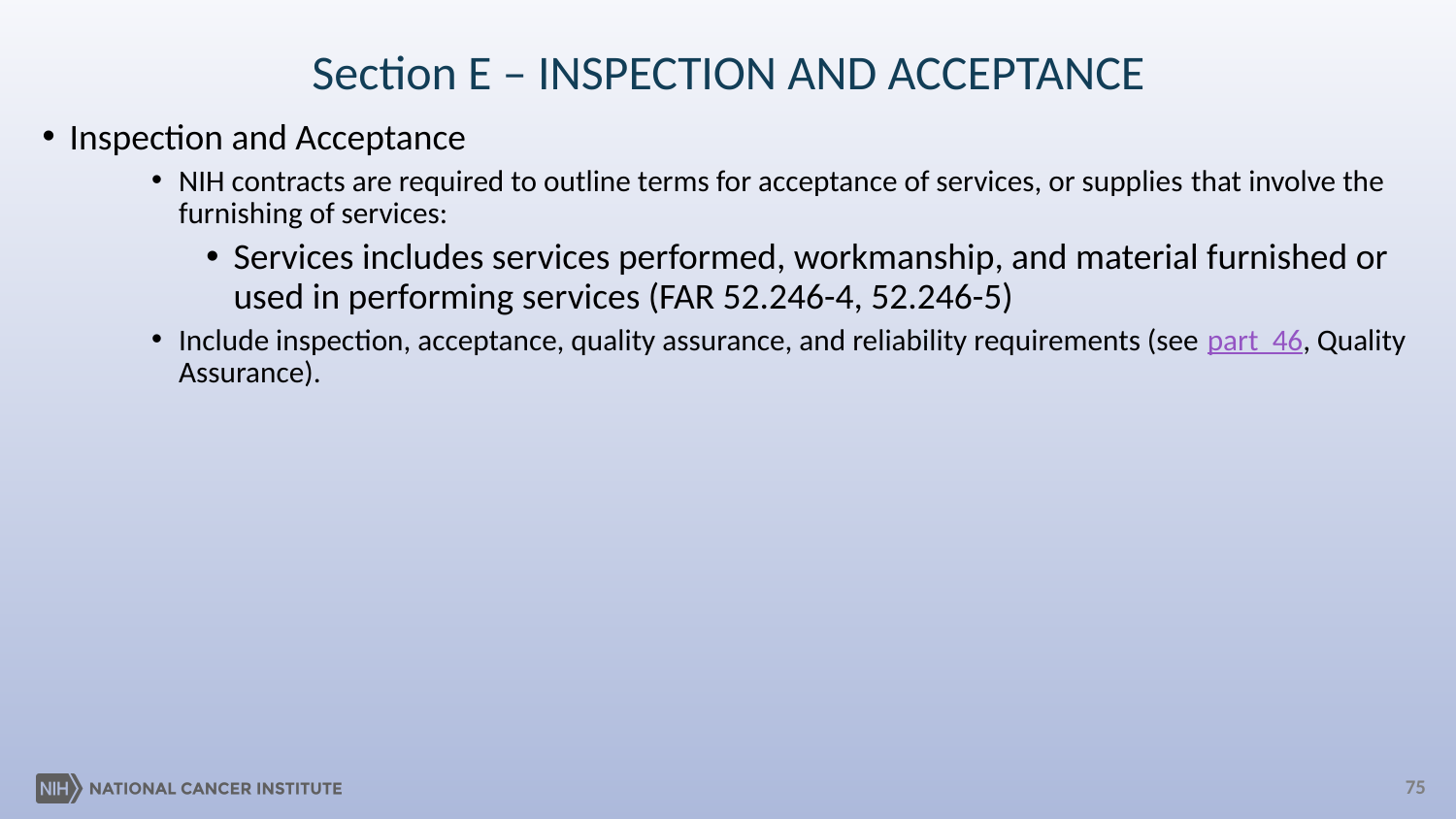

# Section E – INSPECTION AND ACCEPTANCE
Inspection and Acceptance
NIH contracts are required to outline terms for acceptance of services, or supplies that involve the furnishing of services:
Services includes services performed, workmanship, and material furnished or used in performing services (FAR 52.246-4, 52.246-5)
Include inspection, acceptance, quality assurance, and reliability requirements (see part  46, Quality Assurance).